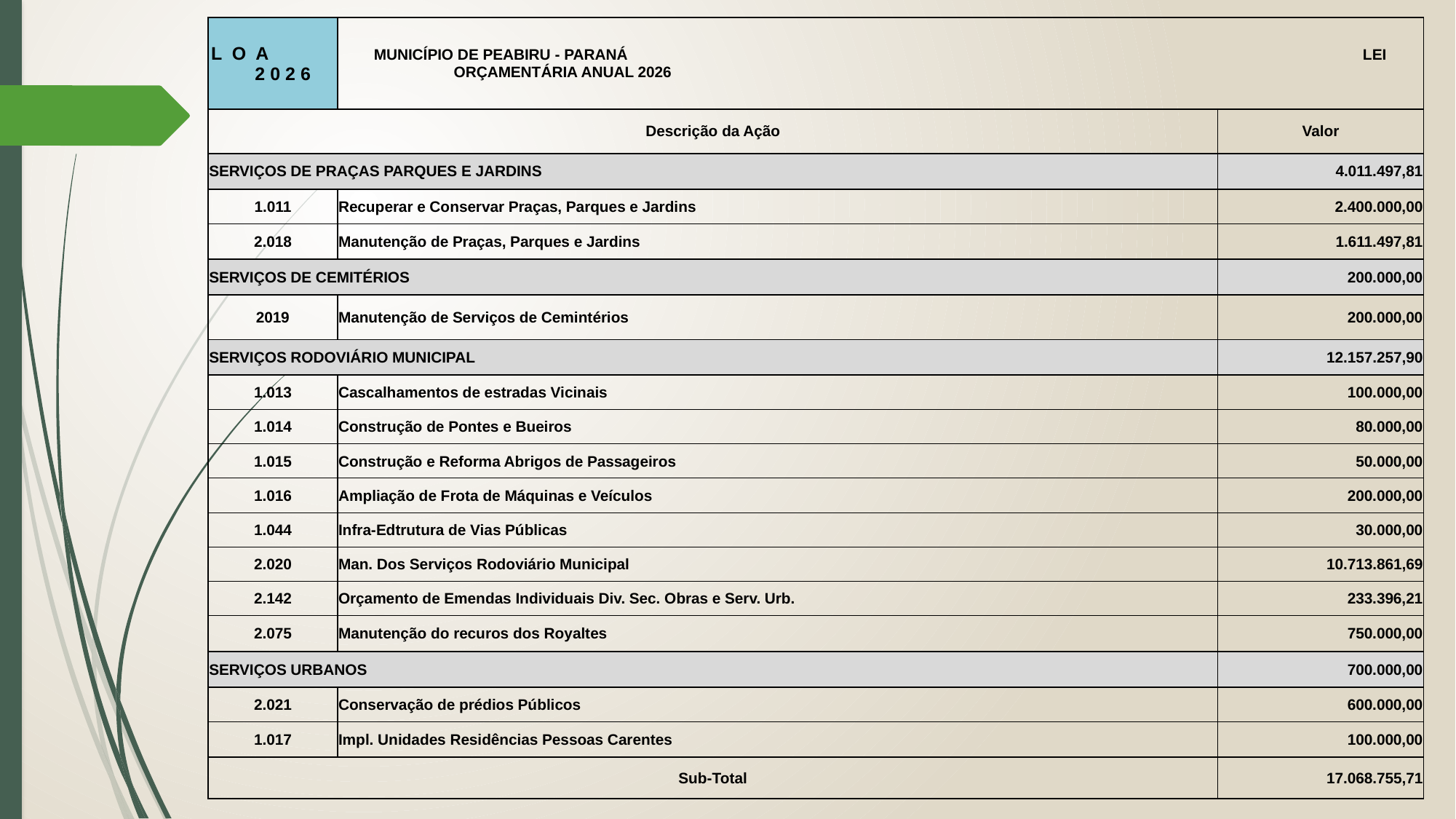

| L O A 2 0 2 6 | MUNICÍPIO DE PEABIRU - PARANÁ LEI ORÇAMENTÁRIA ANUAL 2026 |  |
| --- | --- | --- |
| Descrição da Ação |  | Valor |
| SERVIÇOS DE PRAÇAS PARQUES E JARDINS |  | 4.011.497,81 |
| 1.011 | Recuperar e Conservar Praças, Parques e Jardins | 2.400.000,00 |
| 2.018 | Manutenção de Praças, Parques e Jardins | 1.611.497,81 |
| SERVIÇOS DE CEMITÉRIOS |  | 200.000,00 |
| 2019 | Manutenção de Serviços de Cemintérios | 200.000,00 |
| SERVIÇOS RODOVIÁRIO MUNICIPAL |  | 12.157.257,90 |
| 1.013 | Cascalhamentos de estradas Vicinais | 100.000,00 |
| 1.014 | Construção de Pontes e Bueiros | 80.000,00 |
| 1.015 | Construção e Reforma Abrigos de Passageiros | 50.000,00 |
| 1.016 | Ampliação de Frota de Máquinas e Veículos | 200.000,00 |
| 1.044 | Infra-Edtrutura de Vias Públicas | 30.000,00 |
| 2.020 | Man. Dos Serviços Rodoviário Municipal | 10.713.861,69 |
| 2.142 | Orçamento de Emendas Individuais Div. Sec. Obras e Serv. Urb. | 233.396,21 |
| 2.075 | Manutenção do recuros dos Royaltes | 750.000,00 |
| SERVIÇOS URBANOS |  | 700.000,00 |
| 2.021 | Conservação de prédios Públicos | 600.000,00 |
| 1.017 | Impl. Unidades Residências Pessoas Carentes | 100.000,00 |
| Sub-Total |  | 17.068.755,71 |